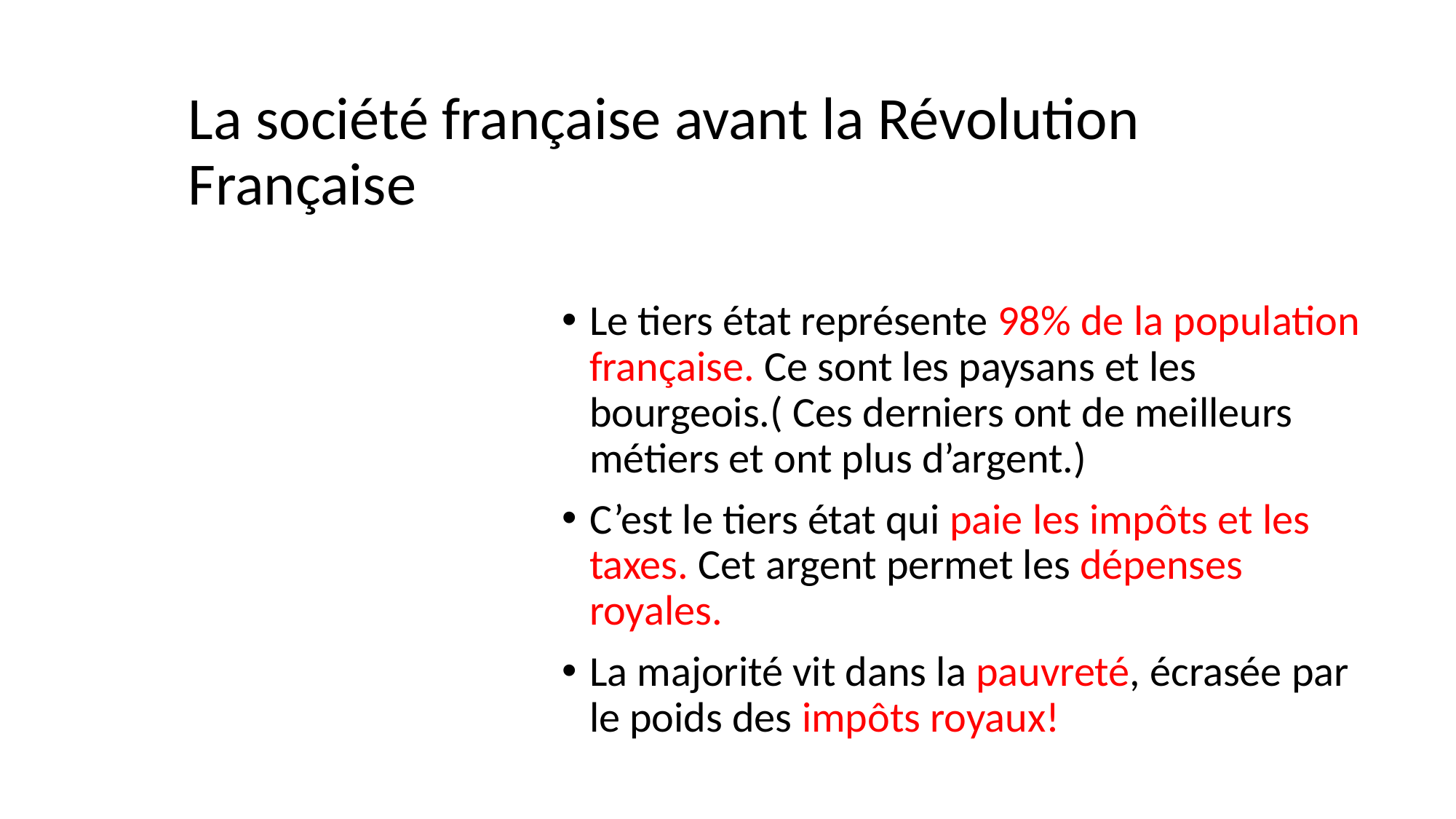

# La société française avant la Révolution Française
Le tiers état représente 98% de la population française. Ce sont les paysans et les bourgeois.( Ces derniers ont de meilleurs métiers et ont plus d’argent.)
C’est le tiers état qui paie les impôts et les taxes. Cet argent permet les dépenses royales.
La majorité vit dans la pauvreté, écrasée par le poids des impôts royaux!